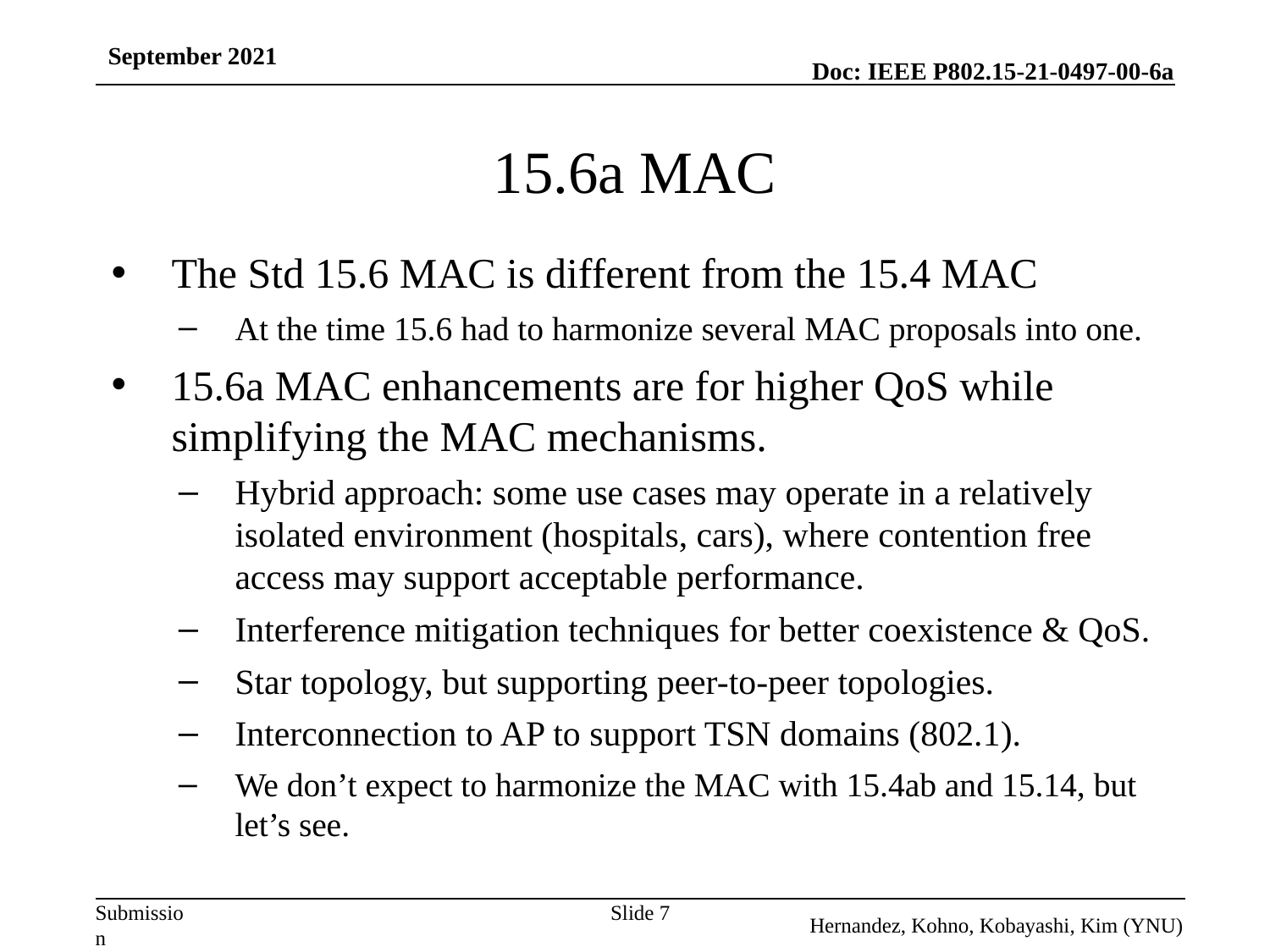

September 2021
# 15.6a MAC
The Std 15.6 MAC is different from the 15.4 MAC
At the time 15.6 had to harmonize several MAC proposals into one.
15.6a MAC enhancements are for higher QoS while simplifying the MAC mechanisms.
Hybrid approach: some use cases may operate in a relatively isolated environment (hospitals, cars), where contention free access may support acceptable performance.
Interference mitigation techniques for better coexistence & QoS.
Star topology, but supporting peer-to-peer topologies.
Interconnection to AP to support TSN domains (802.1).
We don’t expect to harmonize the MAC with 15.4ab and 15.14, but let’s see.

Slide 7
Hernandez, Kohno, Kobayashi, Kim (YNU)